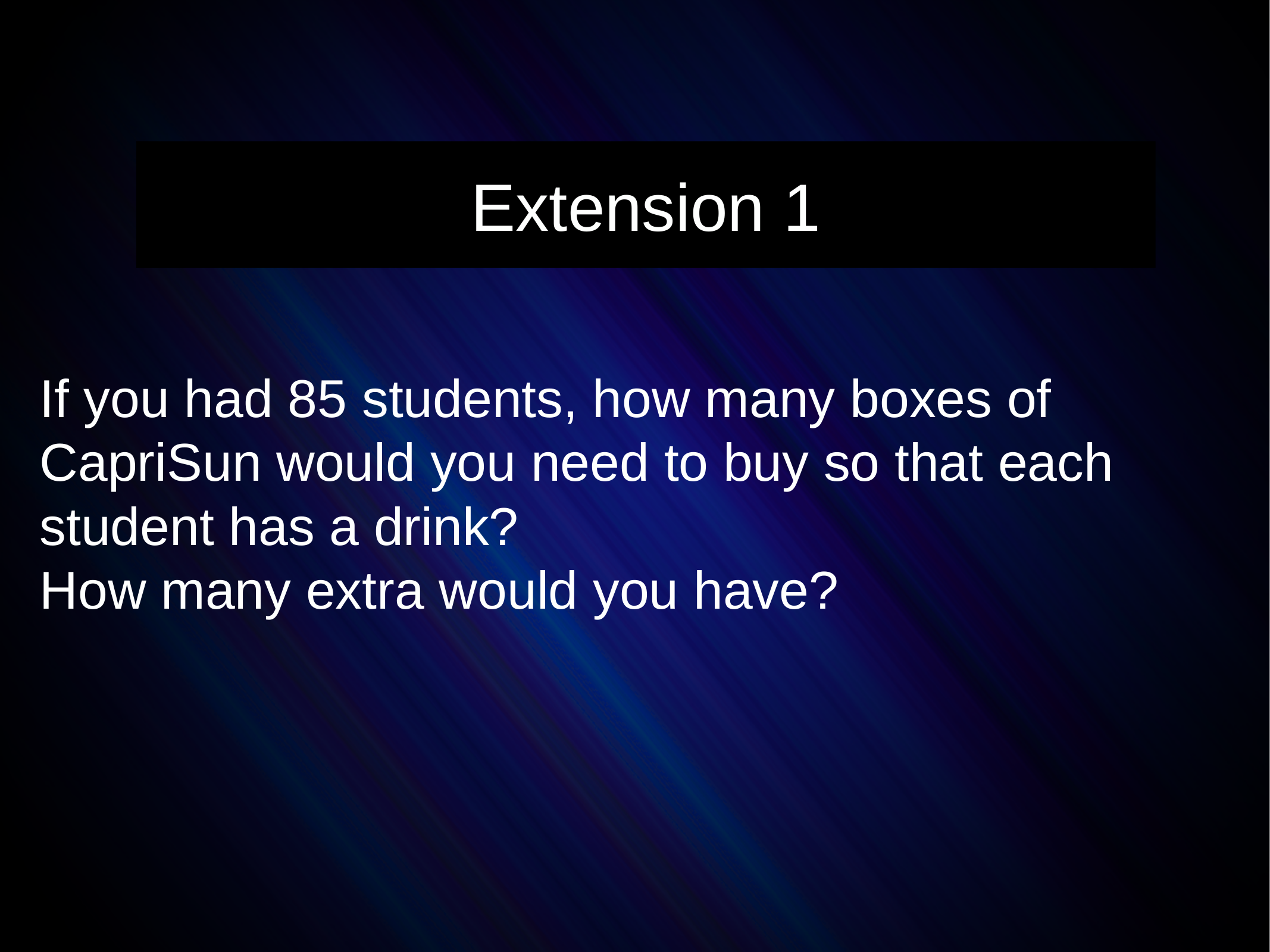

Extension 1
If you had 85 students, how many boxes of CapriSun would you need to buy so that each student has a drink?
How many extra would you have?